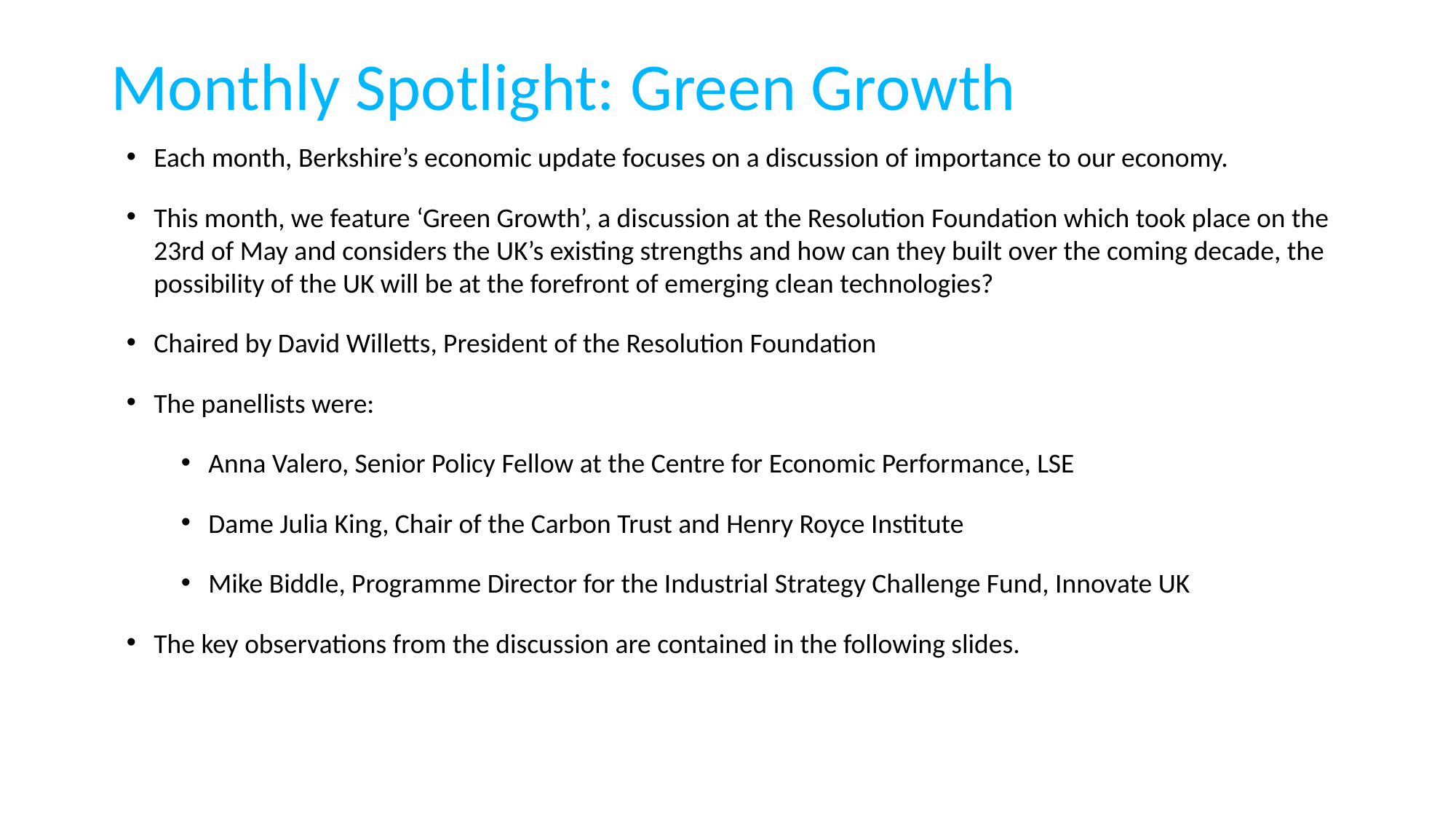

# Monthly Spotlight: Green Growth
Each month, Berkshire’s economic update focuses on a discussion of importance to our economy.
This month, we feature ‘Green Growth’, a discussion at the Resolution Foundation which took place on the 23rd of May and considers the UK’s existing strengths and how can they built over the coming decade, the possibility of the UK will be at the forefront of emerging clean technologies?
Chaired by David Willetts, President of the Resolution Foundation
The panellists were:
Anna Valero, Senior Policy Fellow at the Centre for Economic Performance, LSE
Dame Julia King, Chair of the Carbon Trust and Henry Royce Institute
Mike Biddle, Programme Director for the Industrial Strategy Challenge Fund, Innovate UK
The key observations from the discussion are contained in the following slides.